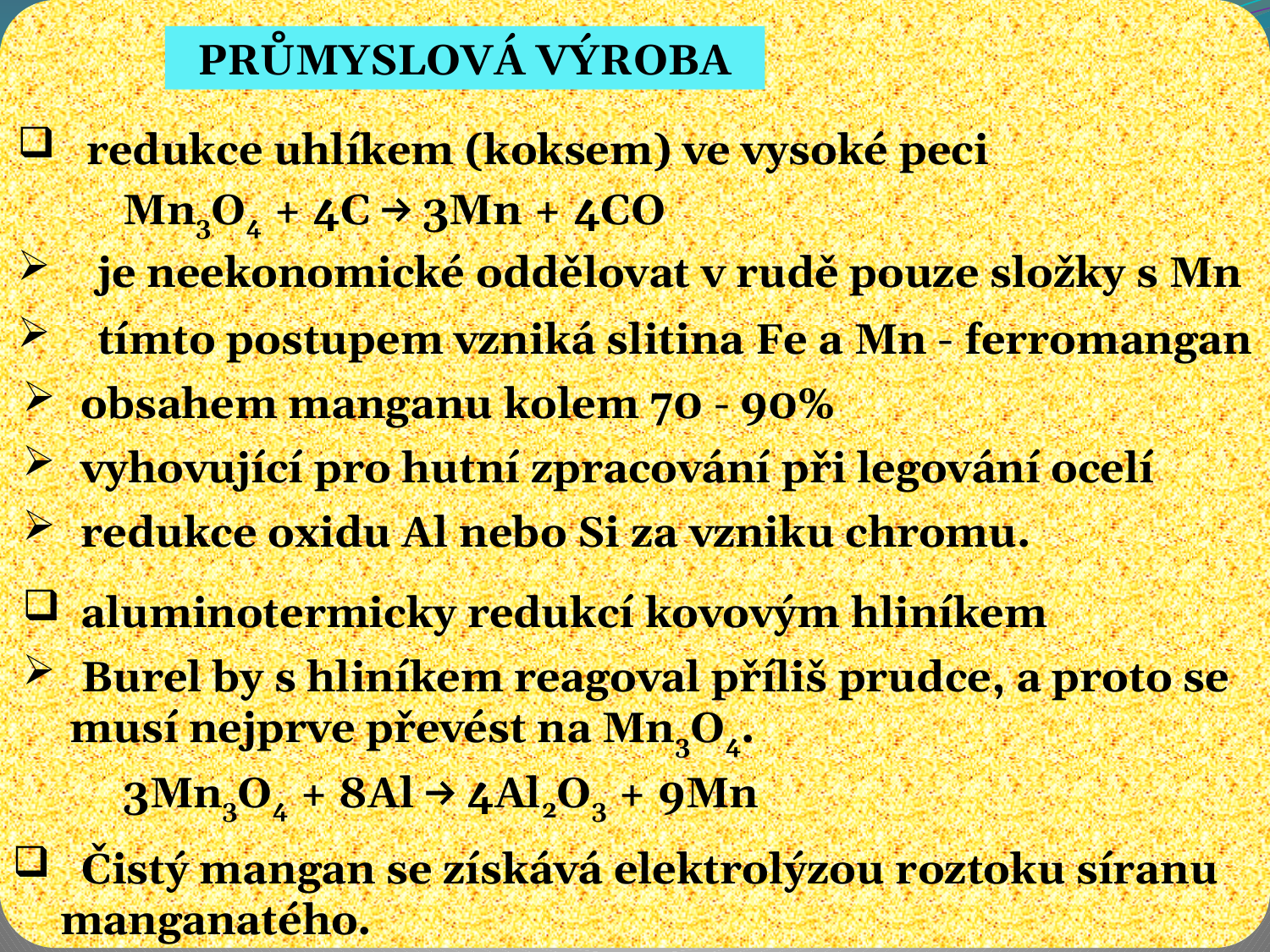

PRŮMYSLOVÁ VÝROBA
  redukce uhlíkem (koksem) ve vysoké peci
Mn3O4 + 4C → 3Mn + 4CO
   je neekonomické oddělovat v rudě pouze složky s Mn
   tímto postupem vzniká slitina Fe a Mn - ferromangan
 obsahem manganu kolem 70 - 90%
 vyhovující pro hutní zpracování při legování ocelí
 redukce oxidu Al nebo Si za vzniku chromu.
 aluminotermicky redukcí kovovým hliníkem
 Burel by s hliníkem reagoval příliš prudce, a proto se musí nejprve převést na Mn3O4.
3Mn3O4 + 8Al → 4Al2O3 + 9Mn
  Čistý mangan se získává elektrolýzou roztoku síranu manganatého.